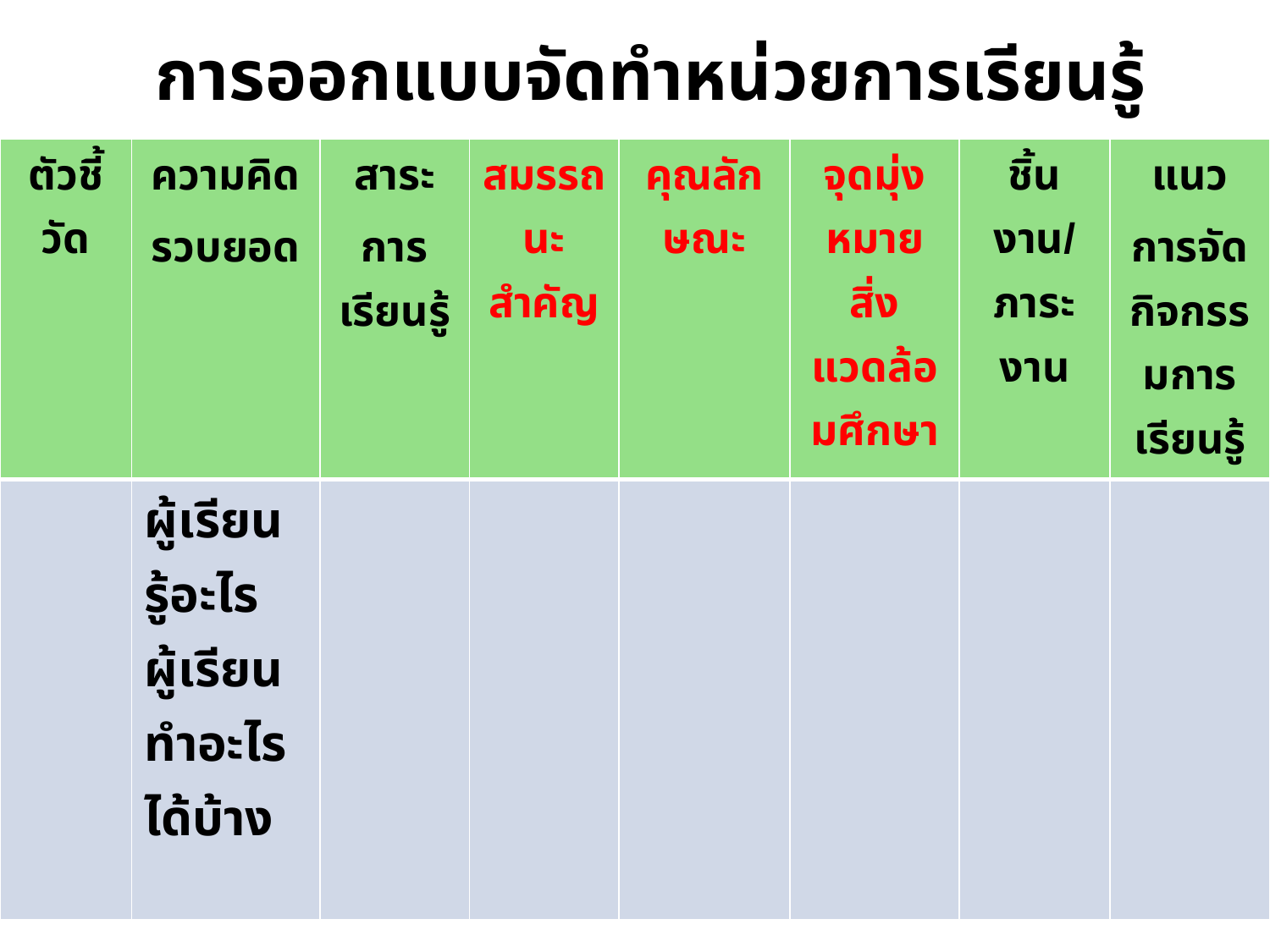

การออกแบบจัดทำหน่วยการเรียนรู้
| ตัวชี้วัด | ความคิด รวบยอด | สาระ การเรียนรู้ | สมรรถนะสำคัญ | คุณลักษณะ | จุดมุ่งหมาย สิ่งแวดล้อมศึกษา | ชิ้นงาน/ภาระงาน | แนว การจัดกิจกรรมการเรียนรู้ |
| --- | --- | --- | --- | --- | --- | --- | --- |
|  | ผู้เรียนรู้อะไร ผู้เรียนทำอะไรได้บ้าง |  |  |  |  |  |  |